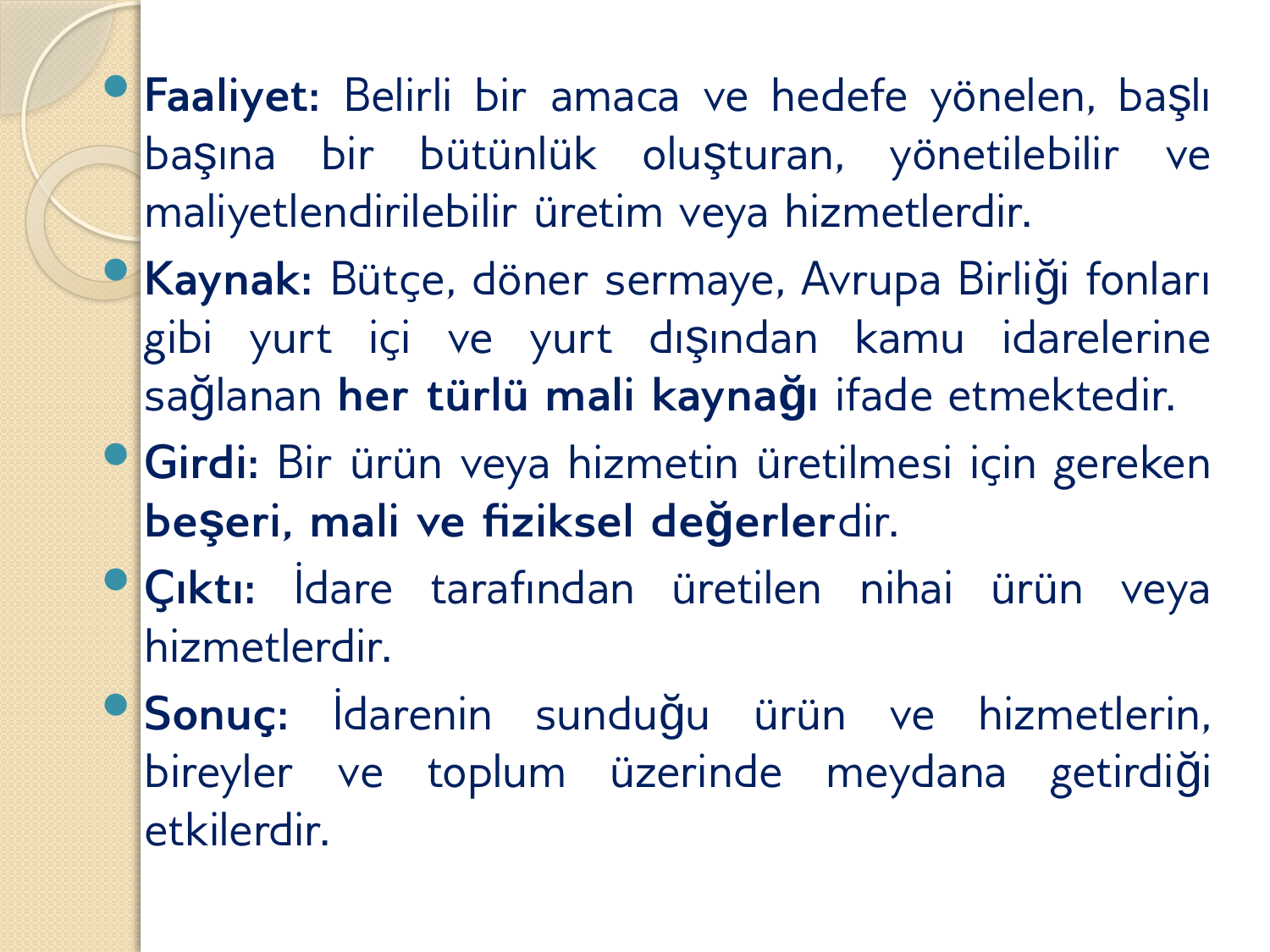

#
Faaliyet: Belirli bir amaca ve hedefe yönelen, başlı başına bir bütünlük oluşturan, yönetilebilir ve maliyetlendirilebilir üretim veya hizmetlerdir.
Kaynak: Bütçe, döner sermaye, Avrupa Birliği fonları gibi yurt içi ve yurt dışından kamu idarelerine sağlanan her türlü mali kaynağı ifade etmektedir.
Girdi: Bir ürün veya hizmetin üretilmesi için gereken beşeri, mali ve fiziksel değerlerdir.
Çıktı: İdare tarafından üretilen nihai ürün veya hizmetlerdir.
Sonuç: İdarenin sunduğu ürün ve hizmetlerin, bireyler ve toplum üzerinde meydana getirdiği etkilerdir.